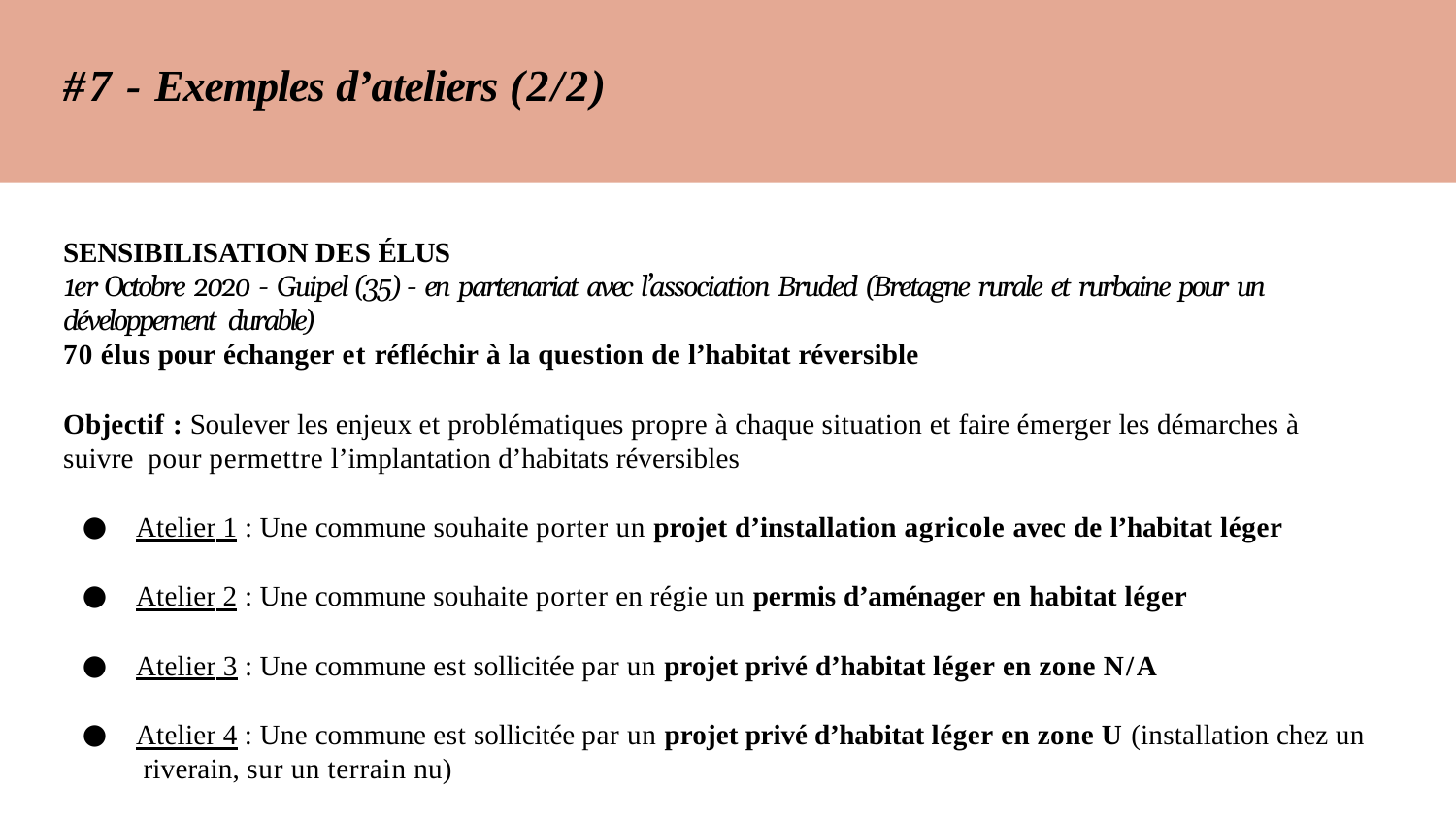

# #7 - Exemples d’ateliers (2/2)
SENSIBILISATION DES ÉLUS
1er Octobre 2020 - Guipel (35) - en partenariat avec l’association Bruded (Bretagne rurale et rurbaine pour un développement  durable)
70 élus pour échanger et réfléchir à la question de l’habitat réversible

Objectif : Soulever les enjeux et problématiques propre à chaque situation et faire émerger les démarches à suivre  pour permettre l’implantation d’habitats réversibles

Atelier 1 : Une commune souhaite porter un projet d’installation agricole avec de l’habitat léger

Atelier 2 : Une commune souhaite porter en régie un permis d’aménager en habitat léger

Atelier 3 : Une commune est sollicitée par un projet privé d’habitat léger en zone N/A

Atelier 4 : Une commune est sollicitée par un projet privé d’habitat léger en zone U (installation chez un  riverain, sur un terrain nu)